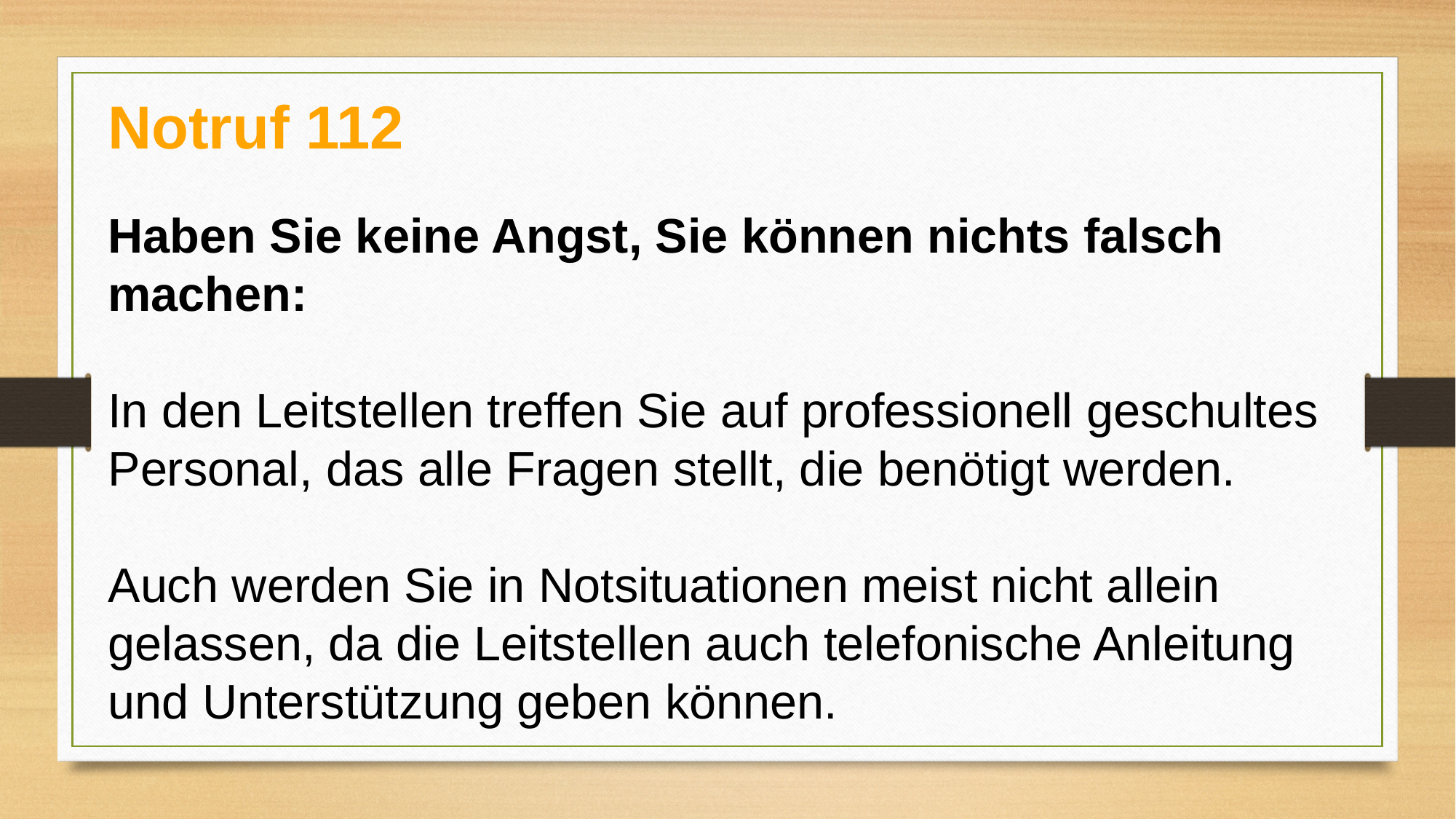

Notruf 112
Haben Sie keine Angst, Sie können nichts falsch machen:

In den Leitstellen treffen Sie auf professionell geschultes Personal, das alle Fragen stellt, die benötigt werden.

Auch werden Sie in Notsituationen meist nicht allein gelassen, da die Leitstellen auch telefonische Anleitung und Unterstützung geben können.